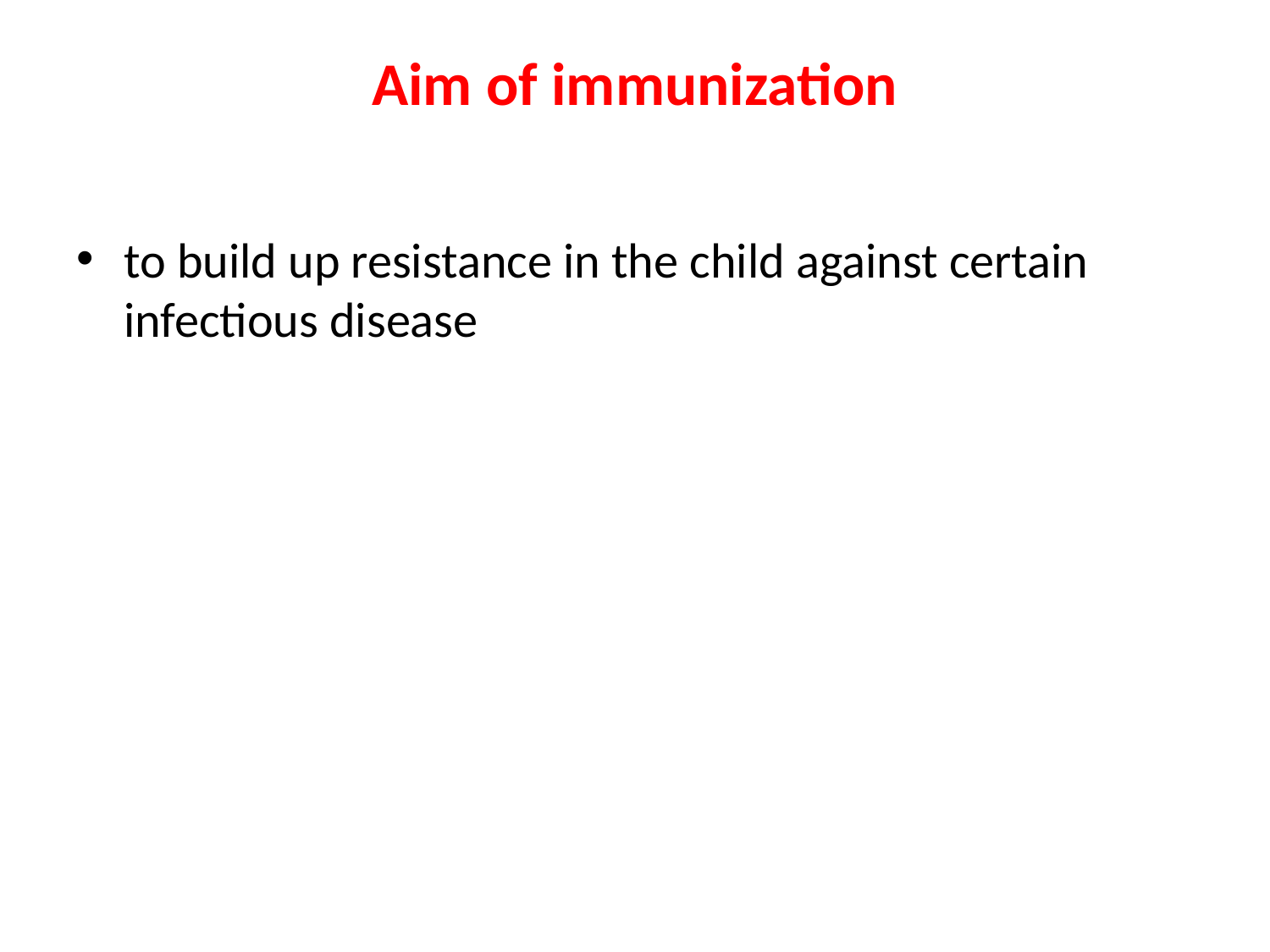

# Aim of immunization
to build up resistance in the child against certain infectious disease